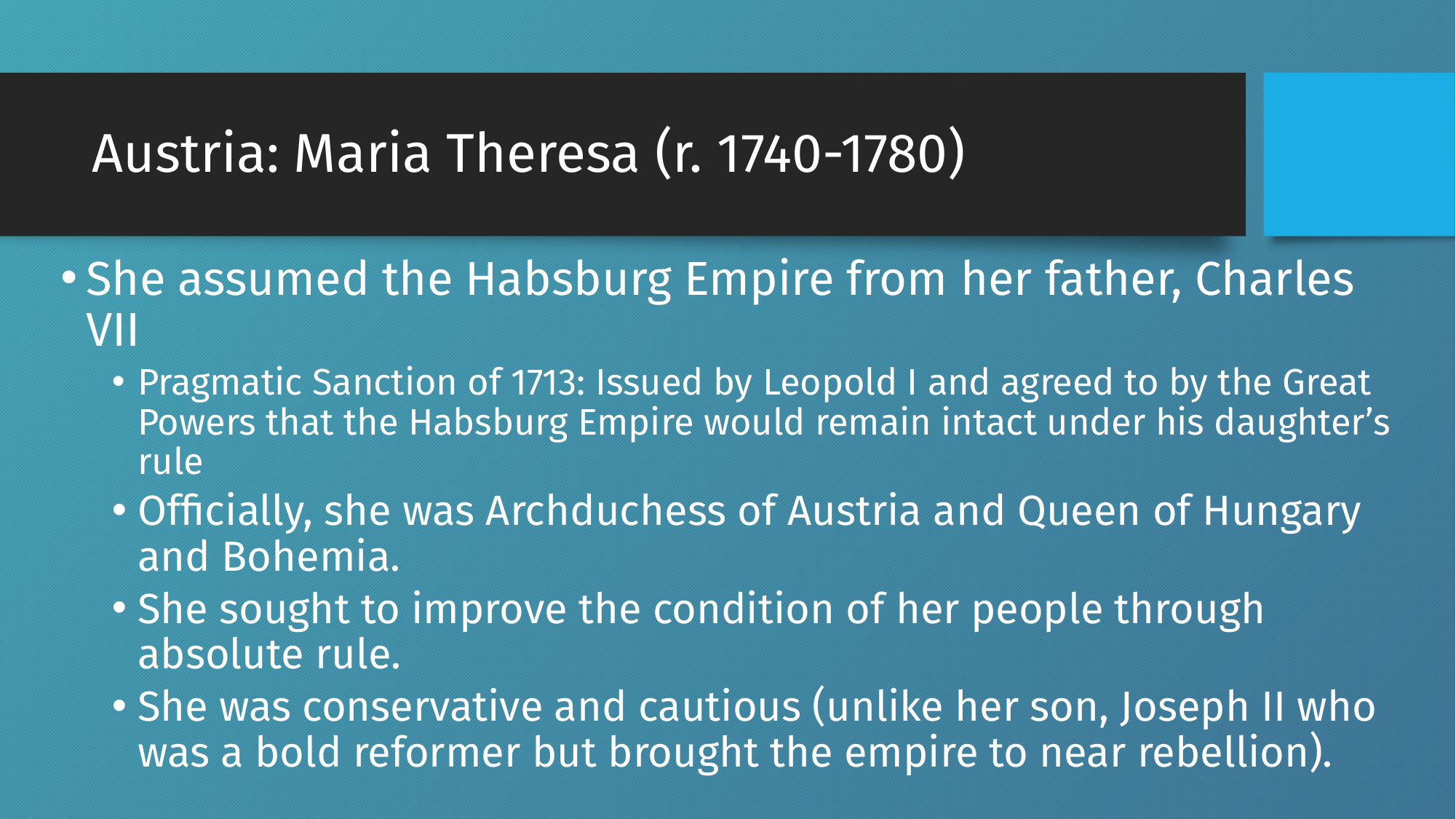

# Austria: Maria Theresa (r. 1740-1780)
She assumed the Habsburg Empire from her father, Charles VII
Pragmatic Sanction of 1713: Issued by Leopold I and agreed to by the Great Powers that the Habsburg Empire would remain intact under his daughter’s rule
Officially, she was Archduchess of Austria and Queen of Hungary and Bohemia.
She sought to improve the condition of her people through absolute rule.
She was conservative and cautious (unlike her son, Joseph II who was a bold reformer but brought the empire to near rebellion).